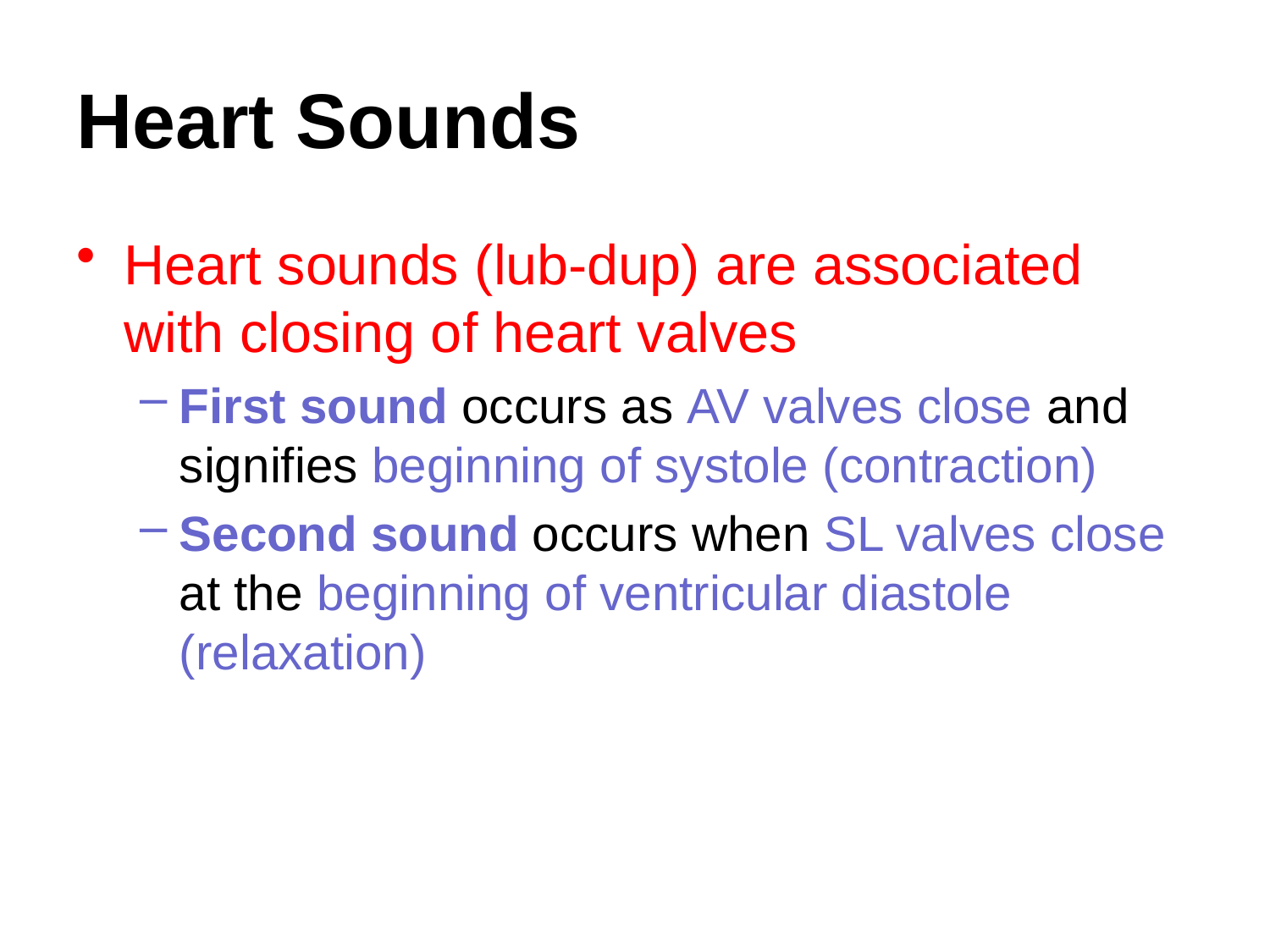

# Heart Sounds
Heart sounds (lub-dup) are associated with closing of heart valves
First sound occurs as AV valves close and signifies beginning of systole (contraction)
Second sound occurs when SL valves close at the beginning of ventricular diastole (relaxation)